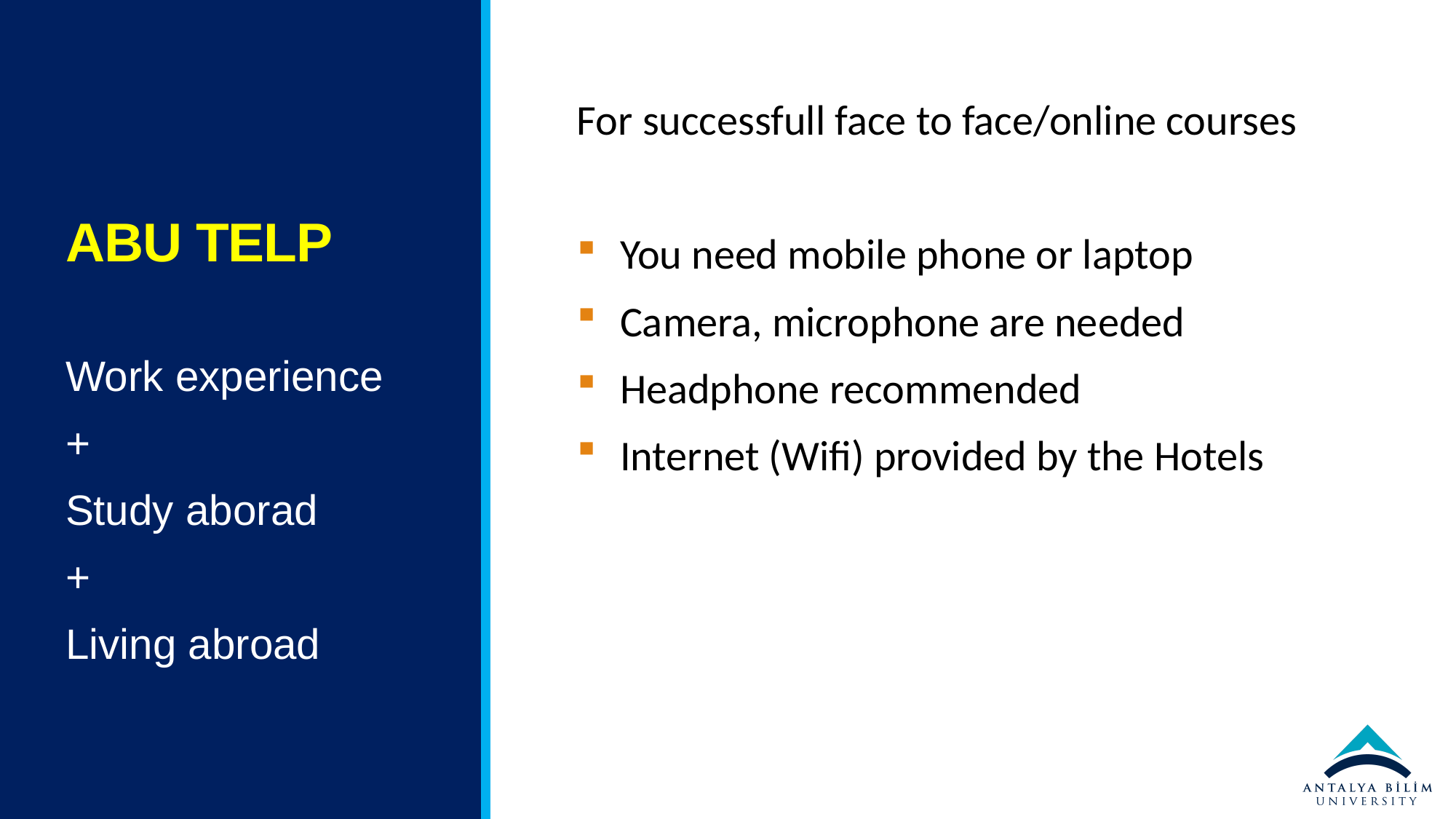

# ABU TELP
For successfull face to face/online courses

You need mobile phone or laptop
Camera, microphone are needed
Headphone recommended
Internet (Wifi) provided by the Hotels
Work experience
+
Study aborad
+
Living abroad